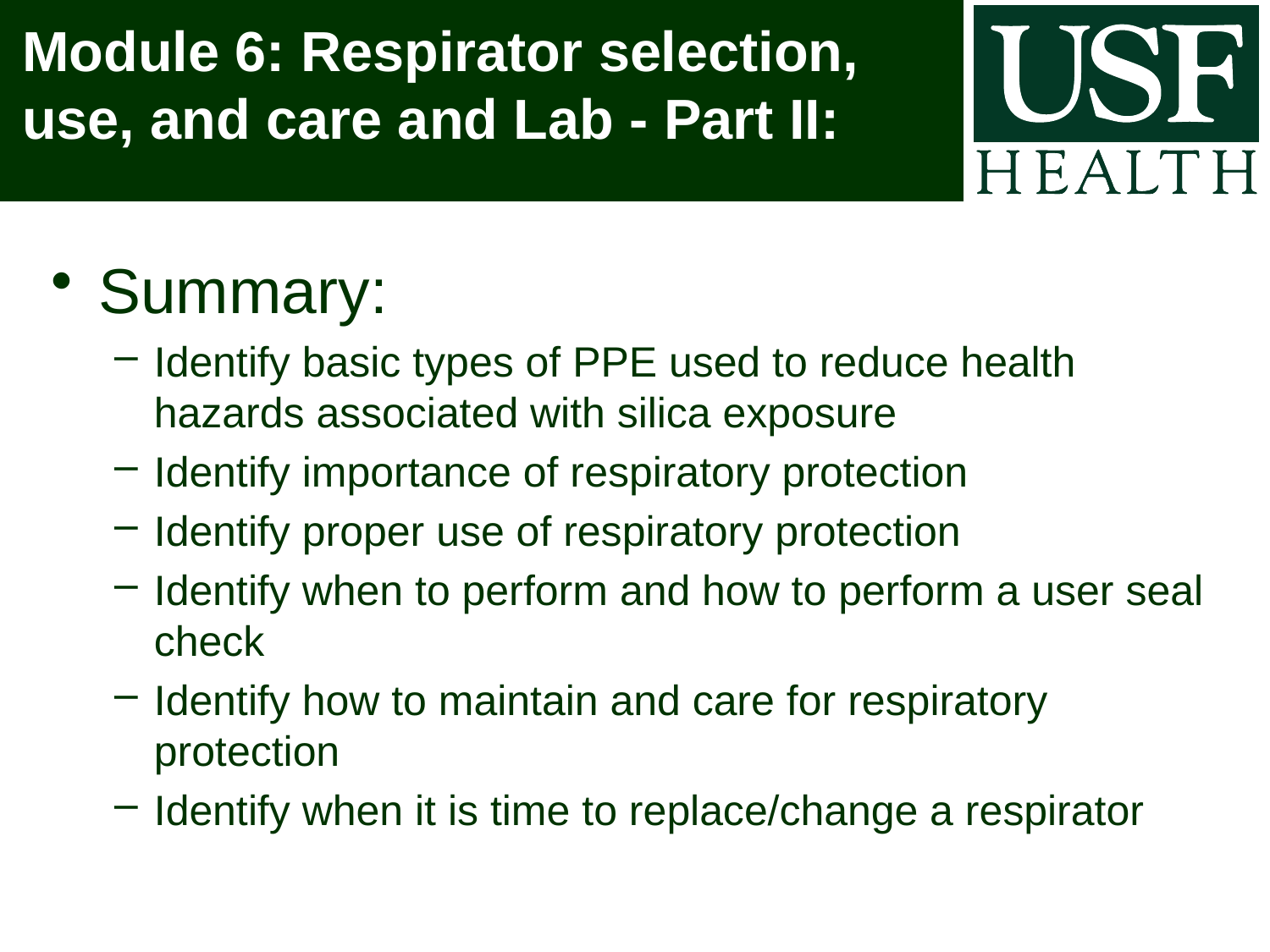

# Module 6: Respirator selection, use, and care and Lab - Part II:
Summary:
Identify basic types of PPE used to reduce health hazards associated with silica exposure
Identify importance of respiratory protection
Identify proper use of respiratory protection
Identify when to perform and how to perform a user seal check
Identify how to maintain and care for respiratory protection
Identify when it is time to replace/change a respirator